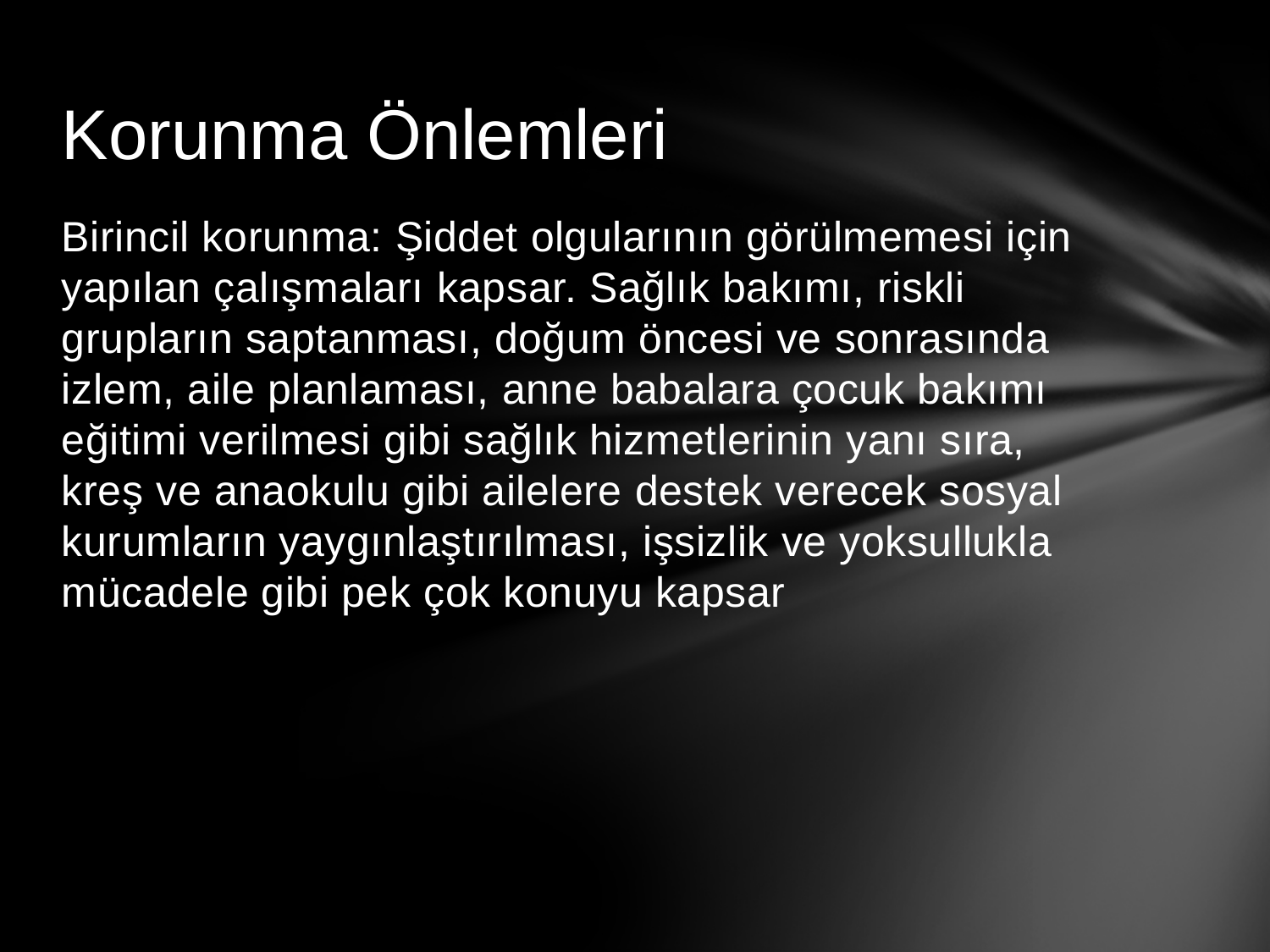

# Korunma Önlemleri
Birincil korunma: Şiddet olgularının görülmemesi için yapılan çalışmaları kapsar. Sağlık bakımı, riskli grupların saptanması, doğum öncesi ve sonrasında izlem, aile planlaması, anne babalara çocuk bakımı eğitimi verilmesi gibi sağlık hizmetlerinin yanı sıra, kreş ve anaokulu gibi ailelere destek verecek sosyal kurumların yaygınlaştırılması, işsizlik ve yoksullukla mücadele gibi pek çok konuyu kapsar